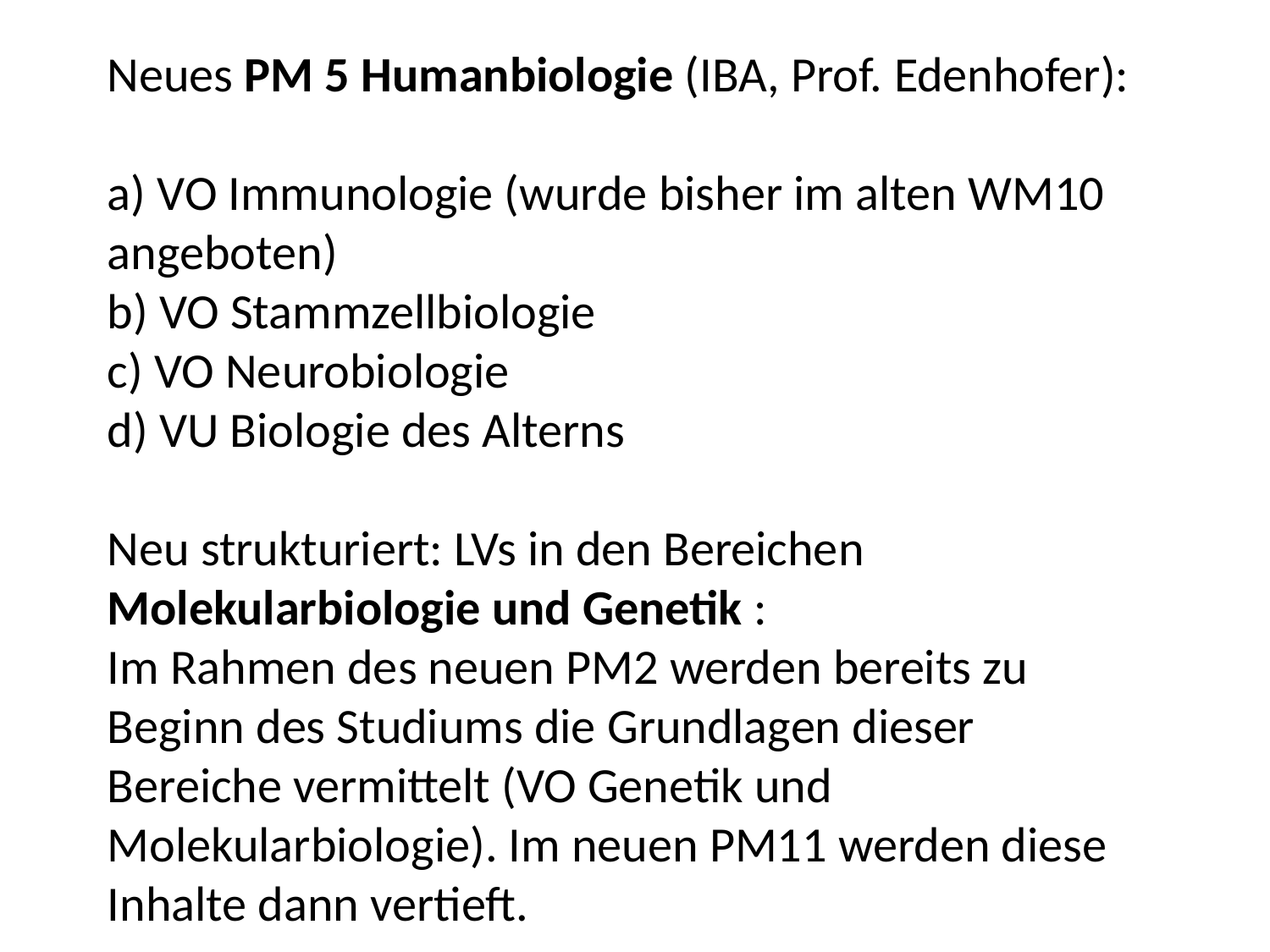

Neues PM 5 Humanbiologie (IBA, Prof. Edenhofer):

a) VO Immunologie (wurde bisher im alten WM10 angeboten)
b) VO Stammzellbiologie
c) VO Neurobiologie
d) VU Biologie des Alterns

Neu strukturiert: LVs in den Bereichen Molekularbiologie und Genetik :
Im Rahmen des neuen PM2 werden bereits zu Beginn des Studiums die Grundlagen dieser Bereiche vermittelt (VO Genetik und Molekularbiologie). Im neuen PM11 werden diese Inhalte dann vertieft.